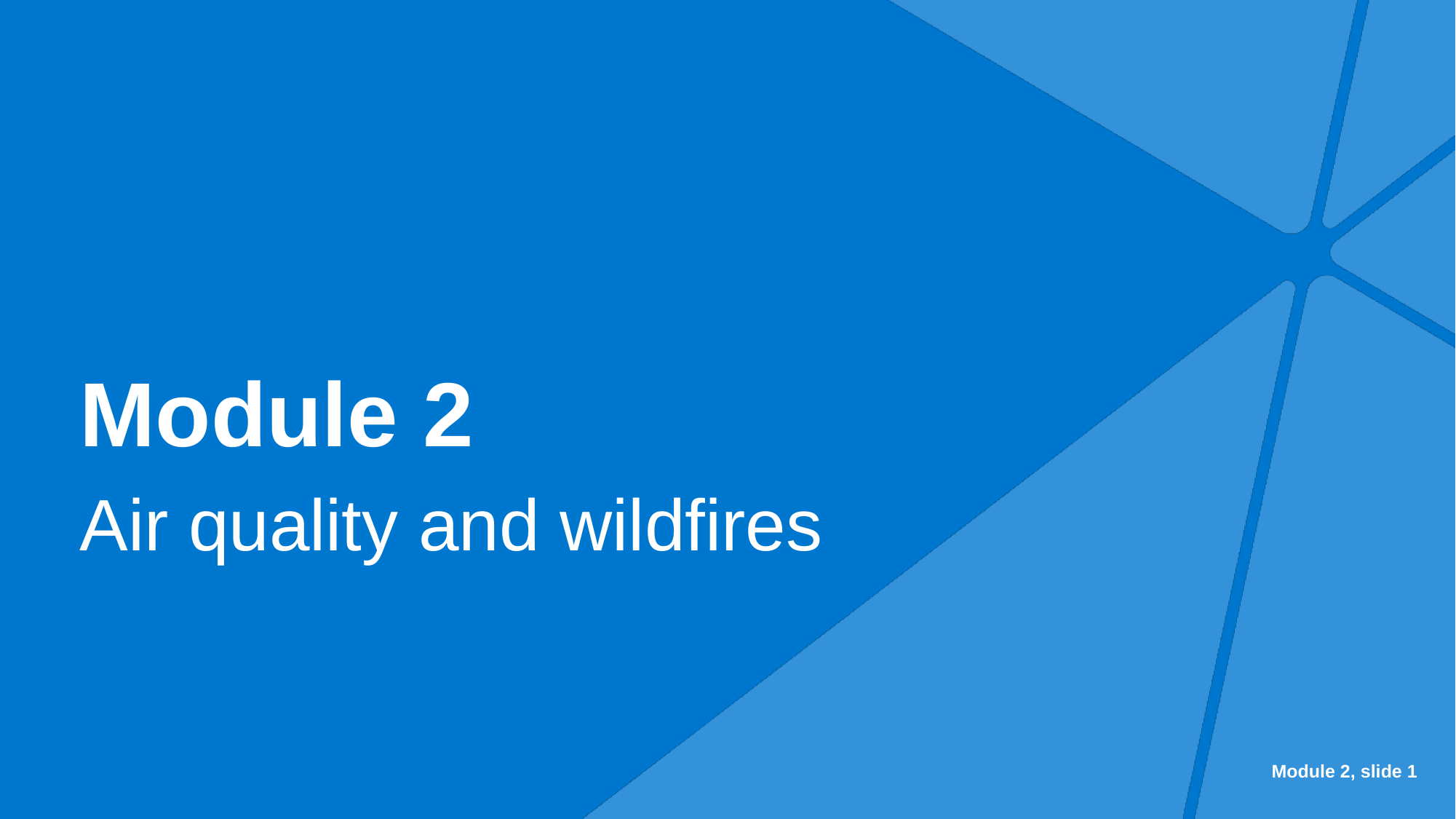

# Module 2
Air quality and wildfires
Module 2, slide 1